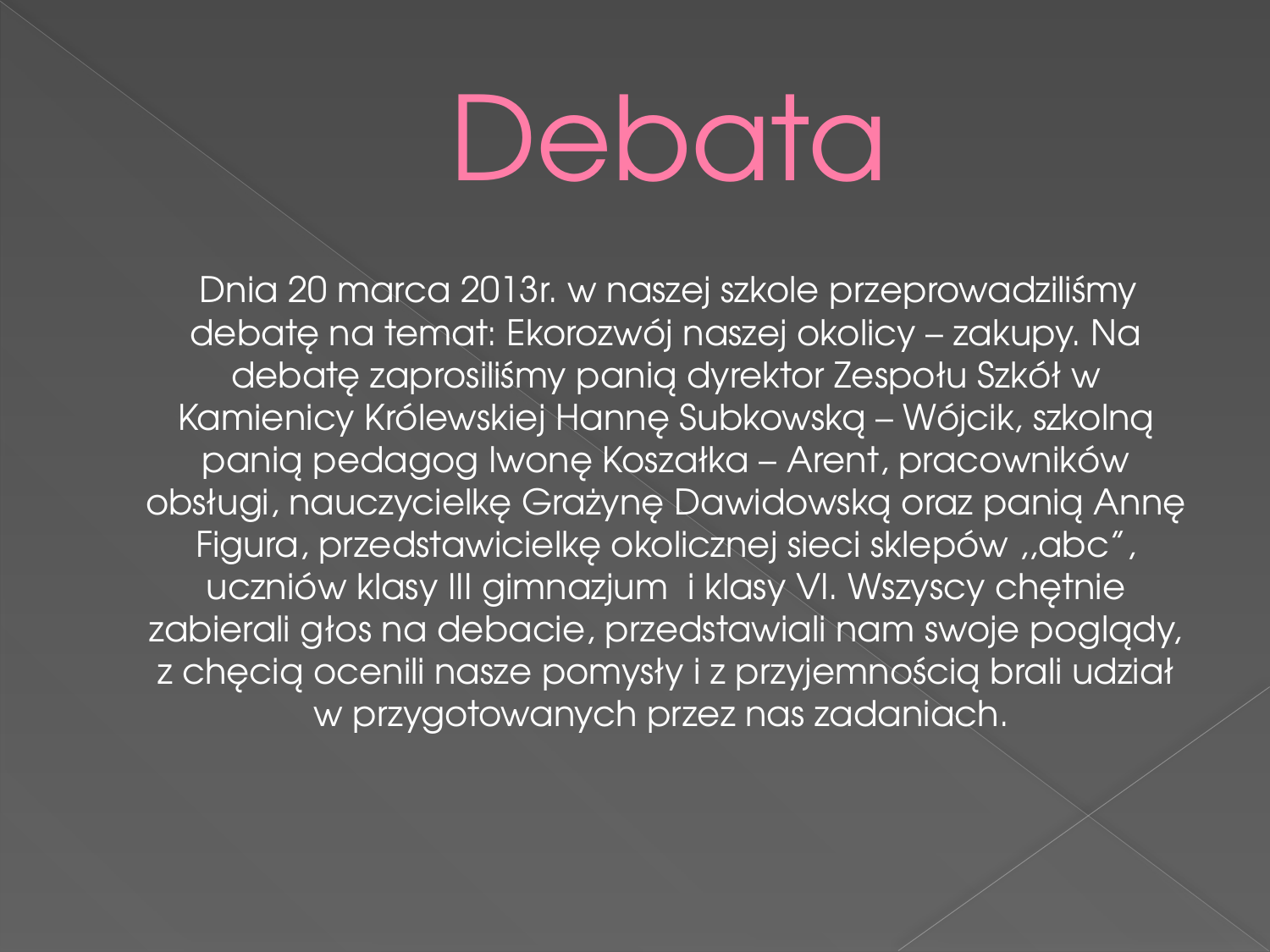

# Debata
      Dnia 20 marca 2013r. w naszej szkole przeprowadziliśmy debatę na temat: Ekorozwój naszej okolicy – zakupy. Na debatę zaprosiliśmy panią dyrektor Zespołu Szkół w Kamienicy Królewskiej Hannę Subkowską – Wójcik, szkolną panią pedagog Iwonę Koszałka – Arent, pracowników obsługi, nauczycielkę Grażynę Dawidowską oraz panią Annę Figura, przedstawicielkę okolicznej sieci sklepów ,,abc”, uczniów klasy III gimnazjum  i klasy VI. Wszyscy chętnie zabierali głos na debacie, przedstawiali nam swoje poglądy, z chęcią ocenili nasze pomysły i z przyjemnością brali udział w przygotowanych przez nas zadaniach.